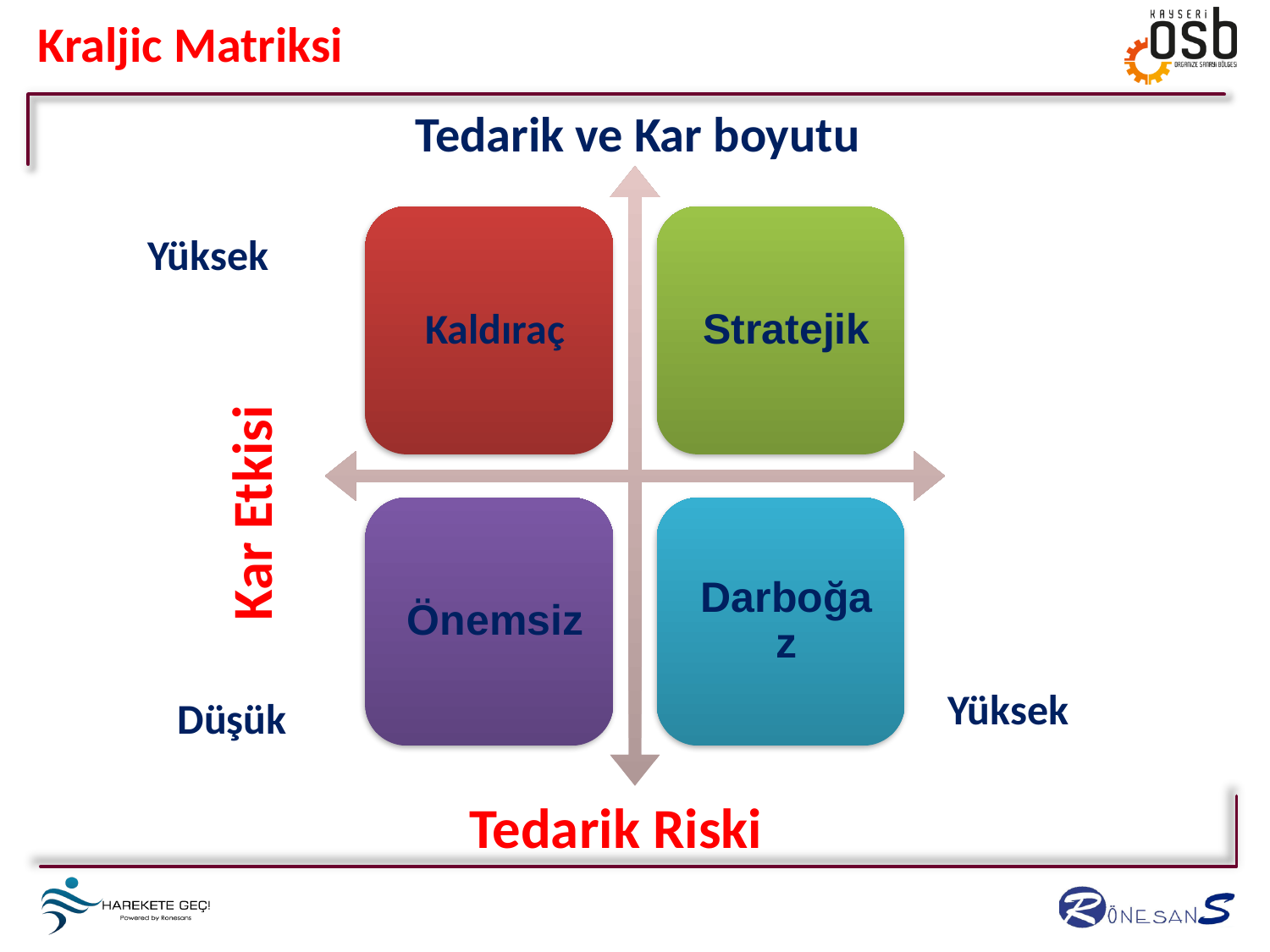

# Kraljic Matriksi
Tedarik ve Kar boyutu
Kaldıraç
Stratejik
Önemsiz
Darboğaz
Yüksek
Kar Etkisi
Yüksek
Düşük
Tedarik Riski